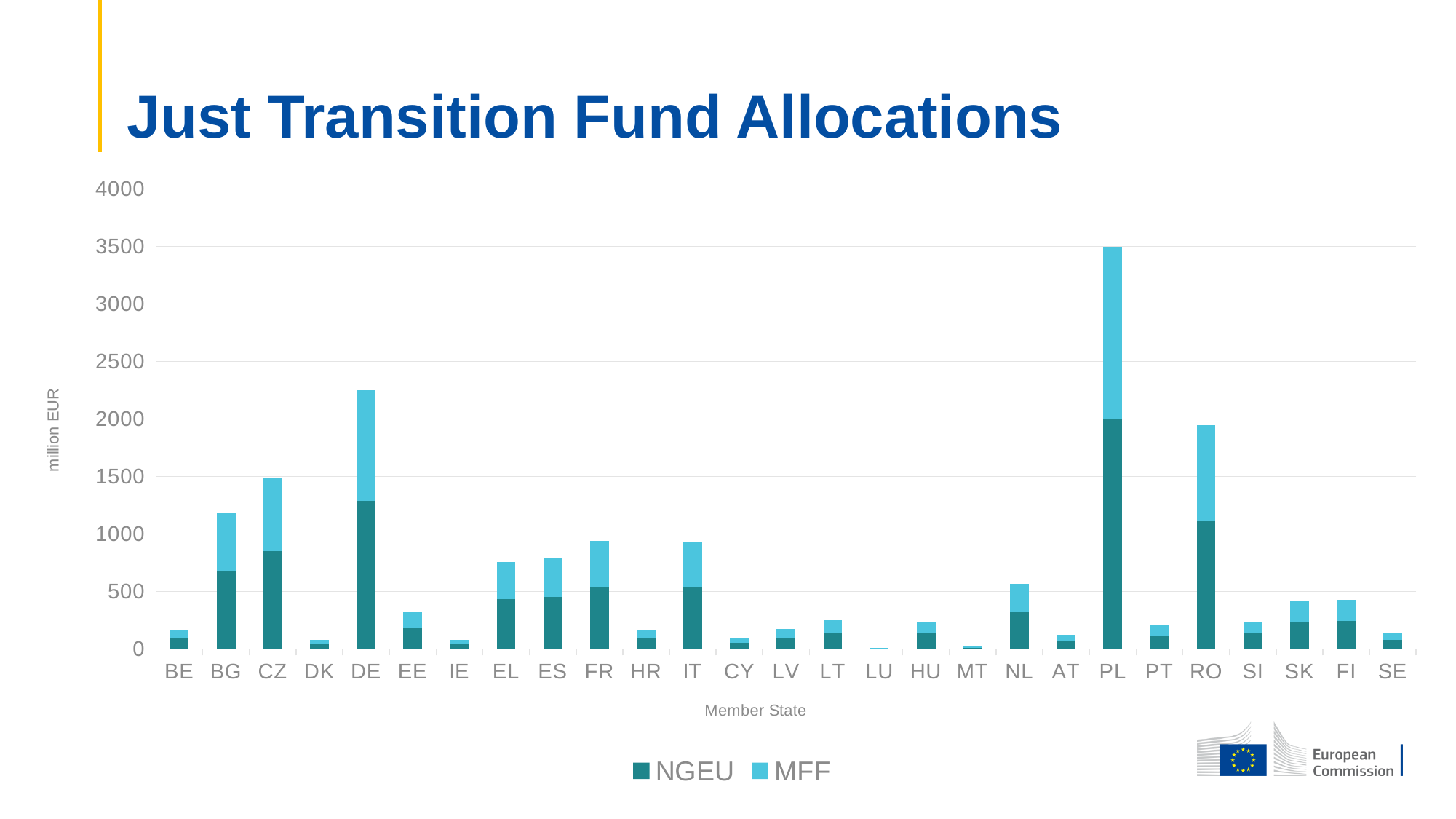

# Just Transition Fund Allocations

### Chart

| Category |  |  |
|---|---|---|
| BE | 95.0 | 71.0 |
| BG | 673.0 | 505.0 |
| CZ | 853.0 | 640.0 |
| DK | 46.0 | 35.0 |
| DE | 1288.0 | 966.0 |
| EE | 184.0 | 138.0 |
| IE | 44.0 | 33.0 |
| EL | 431.0 | 324.0 |
| ES | 452.0 | 339.0 |
| FR | 535.0 | 402.0 |
| HR | 97.0 | 72.0 |
| IT | 535.0 | 401.0 |
| CY | 53.0 | 39.0 |
| LV | 100.0 | 75.0 |
| LT | 142.0 | 107.0 |
| LU | 5.0 | 4.0 |
| HU | 136.0 | 102.0 |
| MT | 12.0 | 9.0 |
| NL | 324.0 | 243.0 |
| AT | 71.0 | 53.0 |
| PL | 2000.0 | 1500.0 |
| PT | 116.0 | 87.0 |
| RO | 1112.0 | 834.0 |
| SI | 134.0 | 101.0 |
| SK | 239.0 | 179.0 |
| FI | 242.0 | 182.0 |
| SE | 81.0 | 61.0 |